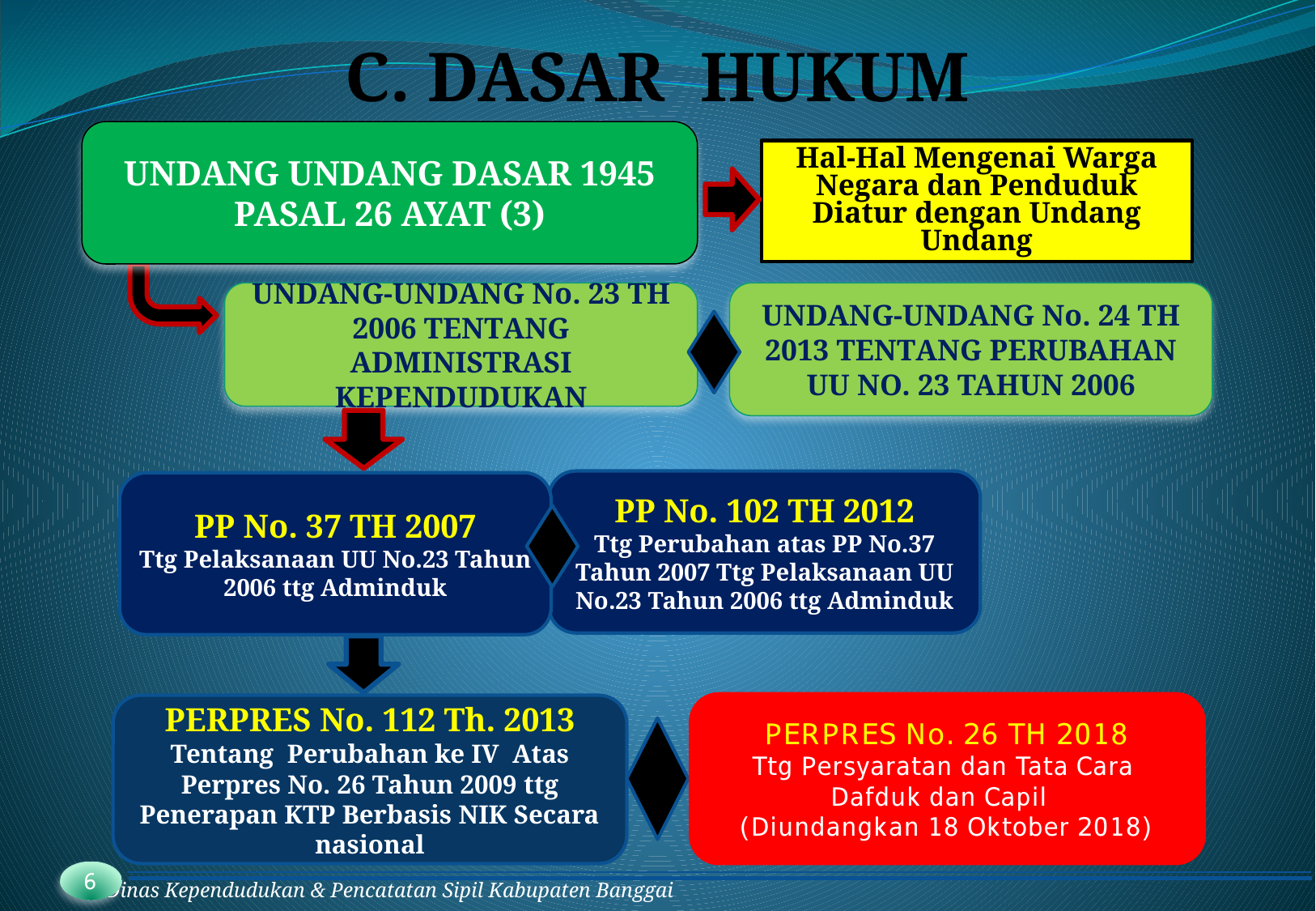

C. DASAR  HUKUM
UNDANG UNDANG DASAR 1945 PASAL 26 AYAT (3)
Hal-Hal Mengenai Warga Negara dan Penduduk Diatur dengan Undang Undang

UNDANG-UNDANG No. 24 TH 2013 TENTANG PERUBAHAN UU NO. 23 TAHUN 2006
UNDANG-UNDANG No. 23 TH 2006 TENTANG ADMINISTRASI KEPENDUDUKAN

PP No. 102 TH 2012
Ttg Perubahan atas PP No.37 Tahun 2007 Ttg Pelaksanaan UU No.23 Tahun 2006 ttg Adminduk
PP No. 37 TH 2007
Ttg Pelaksanaan UU No.23 Tahun 2006 ttg Adminduk

PERPRES No. 26 TH 2018
Ttg Persyaratan dan Tata Cara  Dafduk dan Capil
(Diundangkan 18 Oktober 2018)
PERPRES No. 112 Th. 2013
Tentang  Perubahan ke IV  Atas Perpres No. 26 Tahun 2009 ttg Penerapan KTP Berbasis NIK Secara nasional

6
Dinas Kependudukan & Pencatatan Sipil Kabupaten Banggai